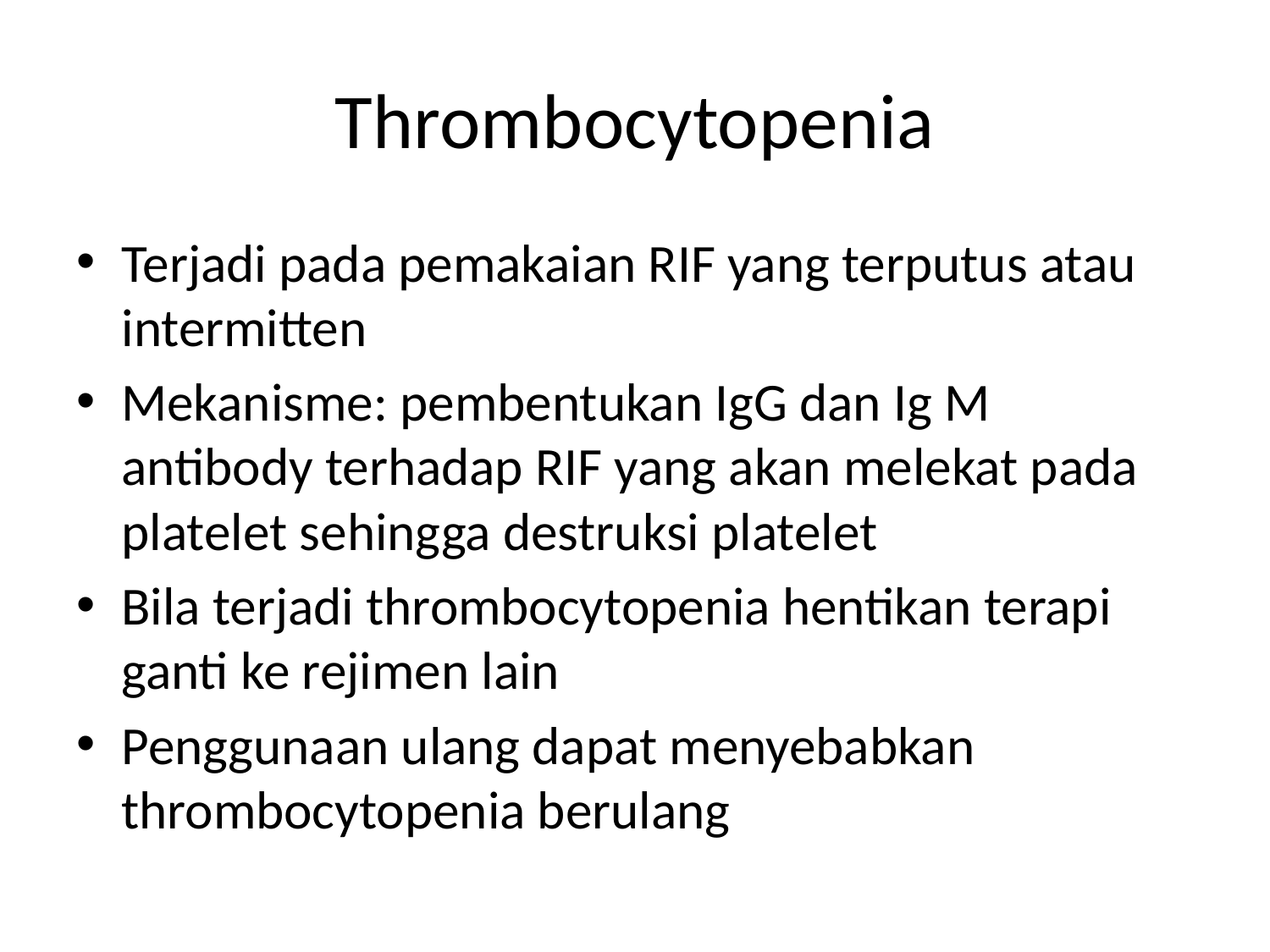

# Thrombocytopenia
Terjadi pada pemakaian RIF yang terputus atau intermitten
Mekanisme: pembentukan IgG dan Ig M antibody terhadap RIF yang akan melekat pada platelet sehingga destruksi platelet
Bila terjadi thrombocytopenia hentikan terapi ganti ke rejimen lain
Penggunaan ulang dapat menyebabkan thrombocytopenia berulang